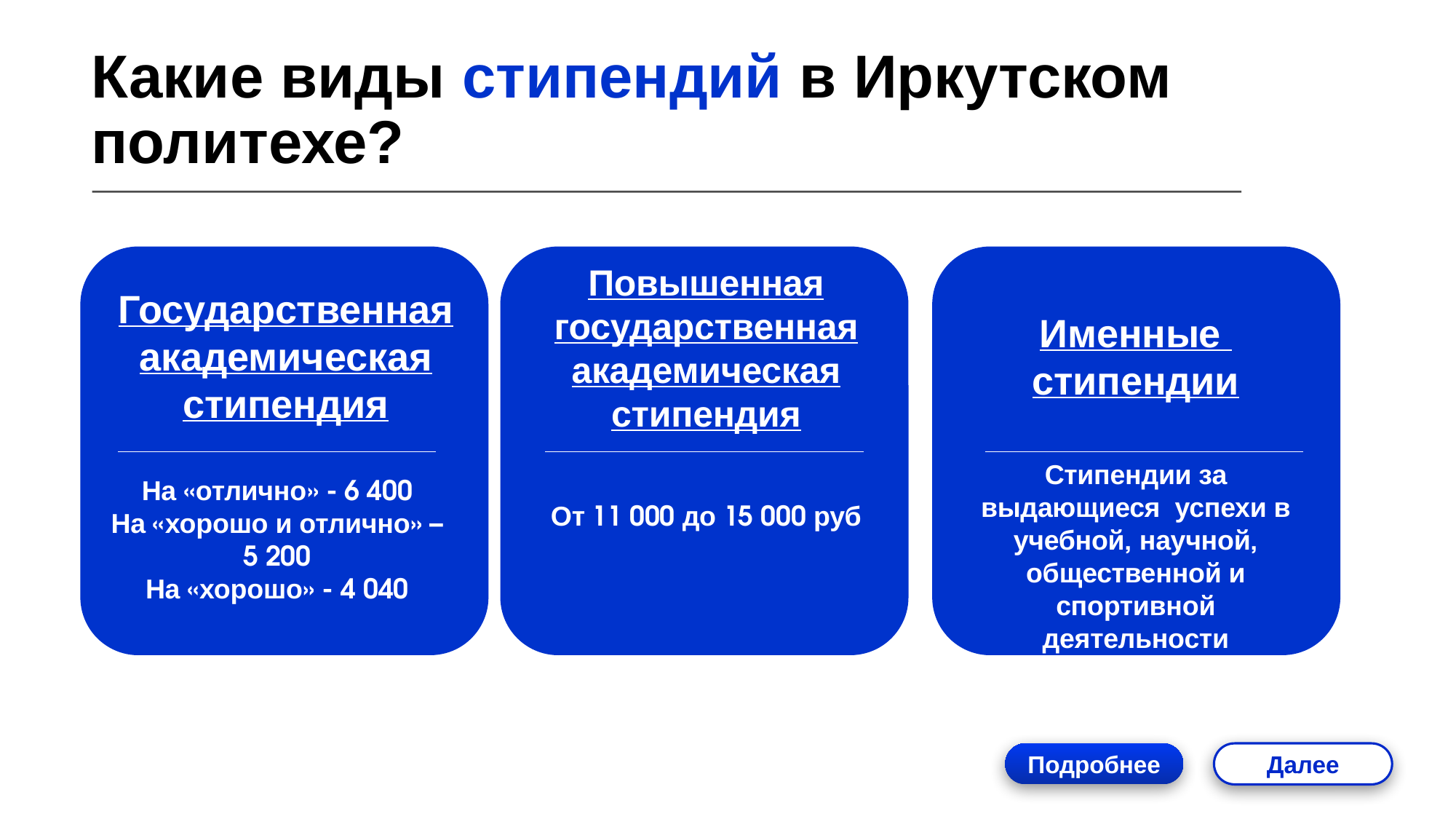

# Какие виды стипендий в Иркутском политехе?

Повышенная государственная академическая стипендия
Государственная академическая стипендия
Именные
стипендии
Стипендии за выдающиеся  успехи в учебной, научной, общественной и спортивной деятельности
На «отлично» - 6 400
На «хорошо и отлично» – 5 200
На «хорошо» - 4 040
От 11 000 до 15 000 руб
Подробнее
Далее